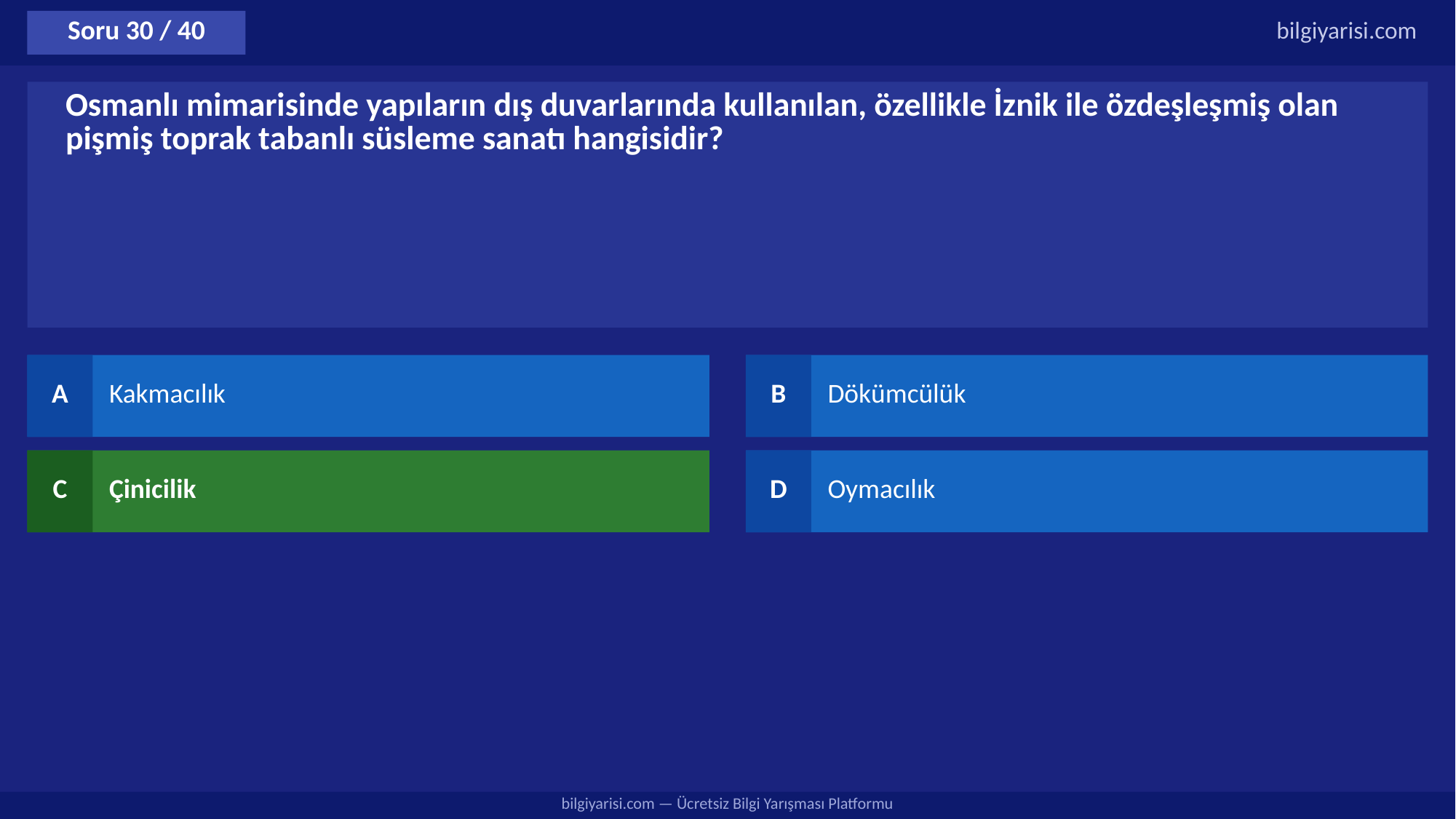

Soru 30 / 40
bilgiyarisi.com

Osmanlı mimarisinde yapıların dış duvarlarında kullanılan, özellikle İznik ile özdeşleşmiş olan pişmiş toprak tabanlı süsleme sanatı hangisidir?

A
Kakmacılık

B
Dökümcülük

C
Çinicilik

D
Oymacılık
bilgiyarisi.com — Ücretsiz Bilgi Yarışması Platformu